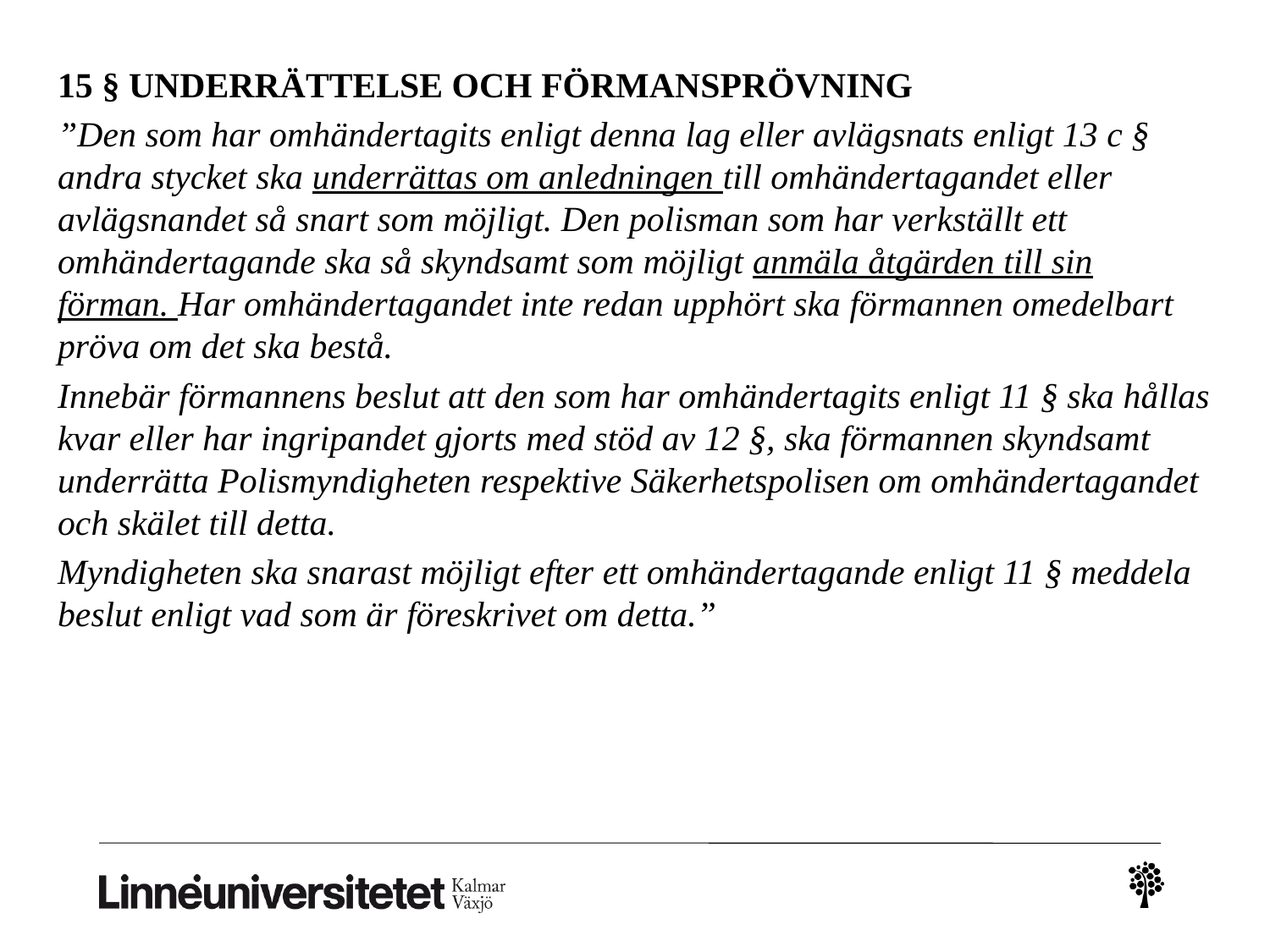

15 § UNDERRÄTTELSE OCH FÖRMANSPRÖVNING
”Den som har omhändertagits enligt denna lag eller avlägsnats enligt 13 c § andra stycket ska underrättas om anledningen till omhändertagandet eller avlägsnandet så snart som möjligt. Den polisman som har verkställt ett omhändertagande ska så skyndsamt som möjligt anmäla åtgärden till sin förman. Har omhändertagandet inte redan upphört ska förmannen omedelbart pröva om det ska bestå.
Innebär förmannens beslut att den som har omhändertagits enligt 11 § ska hållas kvar eller har ingripandet gjorts med stöd av 12 §, ska förmannen skyndsamt underrätta Polismyndigheten respektive Säkerhetspolisen om omhändertagandet och skälet till detta.
Myndigheten ska snarast möjligt efter ett omhändertagande enligt 11 § meddela beslut enligt vad som är föreskrivet om detta.”